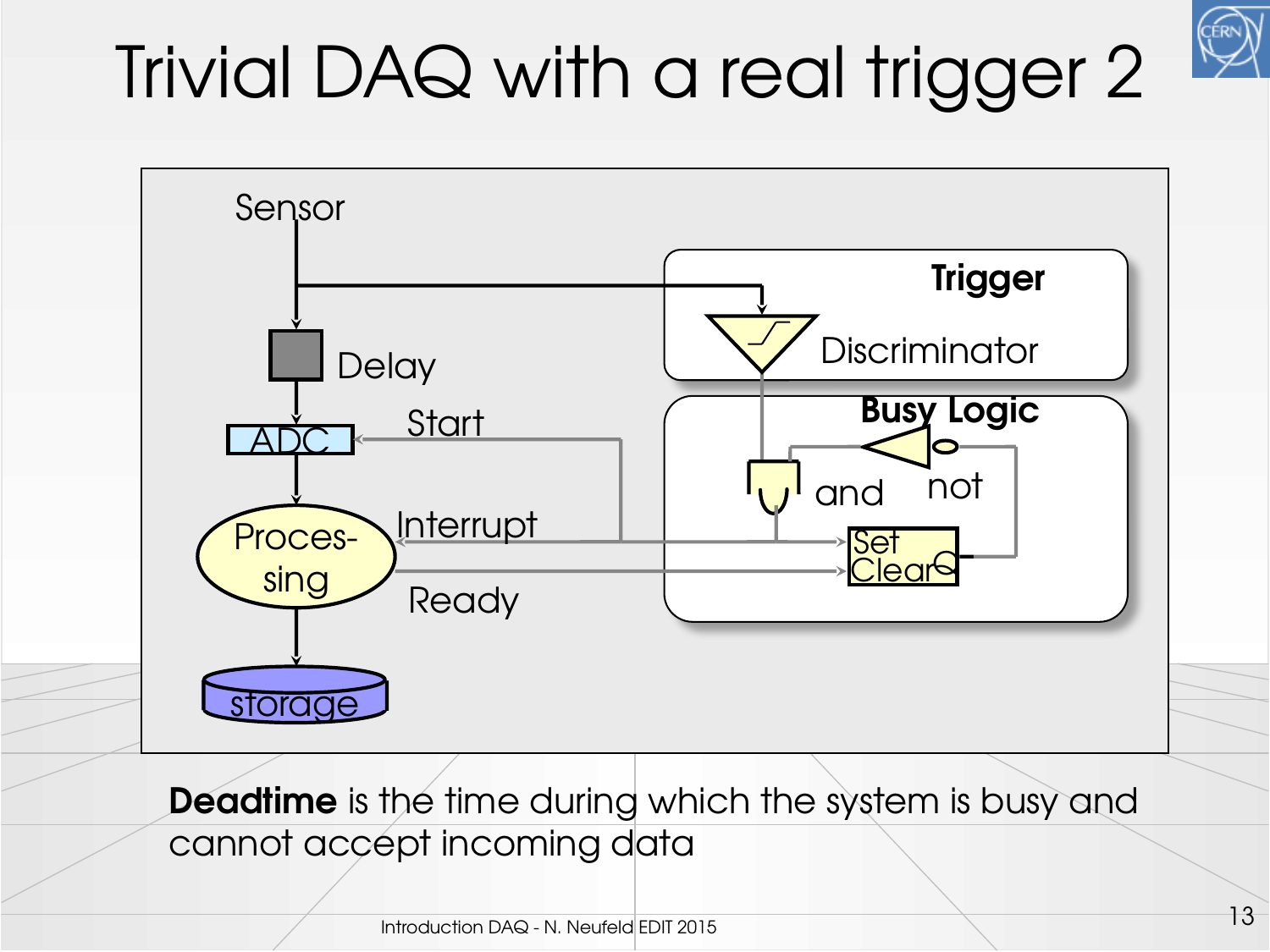

# Trivial DAQ with a real trigger 2

Sensor

Trigger

Discriminator

Delay

Busy Logic
Start

ADC

not

and
Interrupt
Proces-
sing

Set

Q
Clear

Ready

storage
Deadtime is the time during which the system is busy and
cannot accept incoming data
13
Introduction DAQ - N. Neufeld EDIT 2015